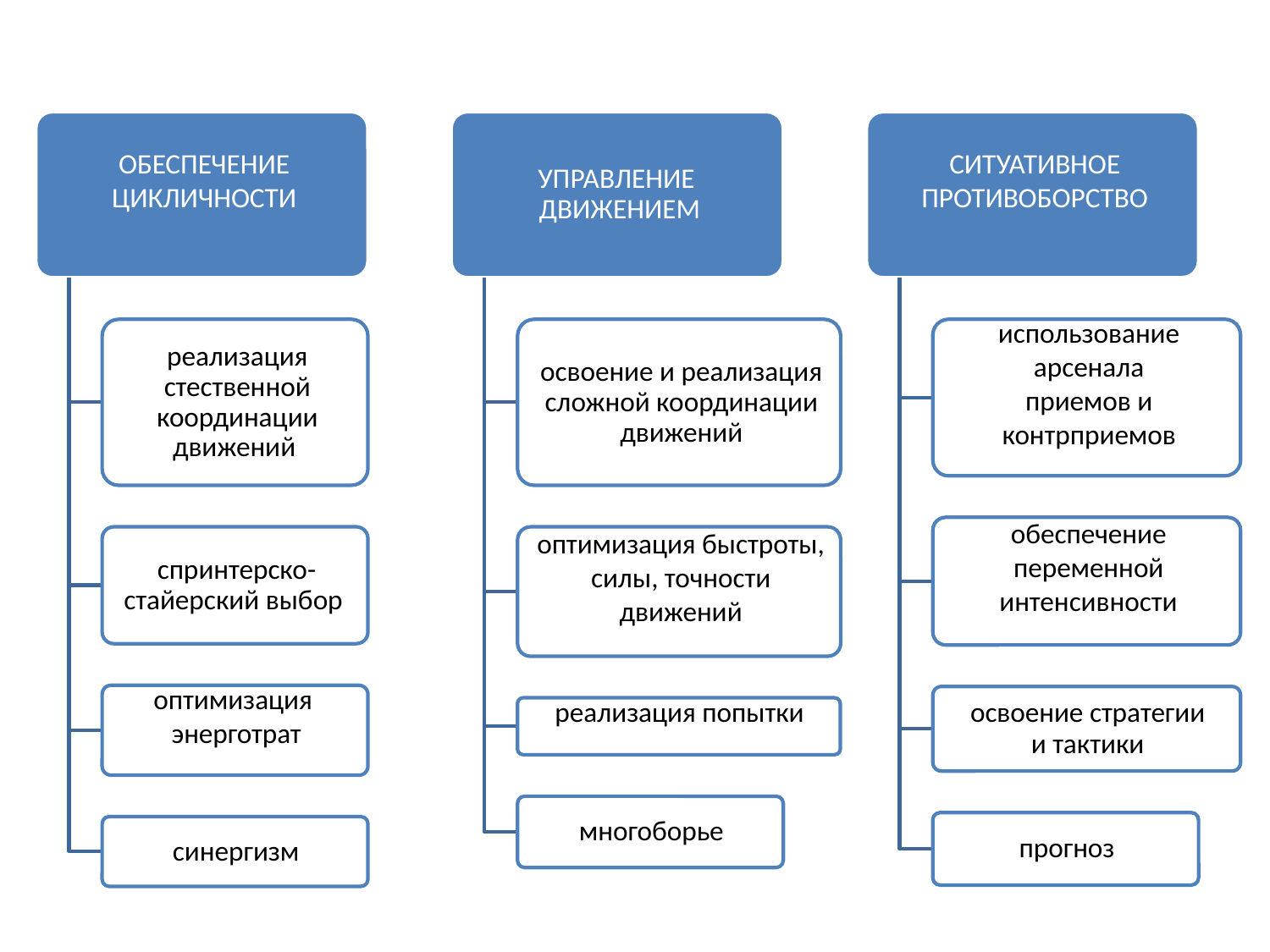

ОБЕСПЕЧЕНИЕ
ЦИКЛИЧНОСТИ

реализация стественной
координации движений
спринтерско-стайерский выбор
оптимизация
энерготрат

синергизм
УПРАВЛЕНИЕ
ДВИЖЕНИЕМ
освоение и реализация сложной координации движений
оптимизация быстроты,
силы, точности движений

реализация попытки

многоборье
СИТУАТИВНОЕ
ПРОТИВОБОРСТВО

использование арсенала
приемов и контрприемов

обеспечение переменной
интенсивности

освоение стратегии
и тактики
прогноз